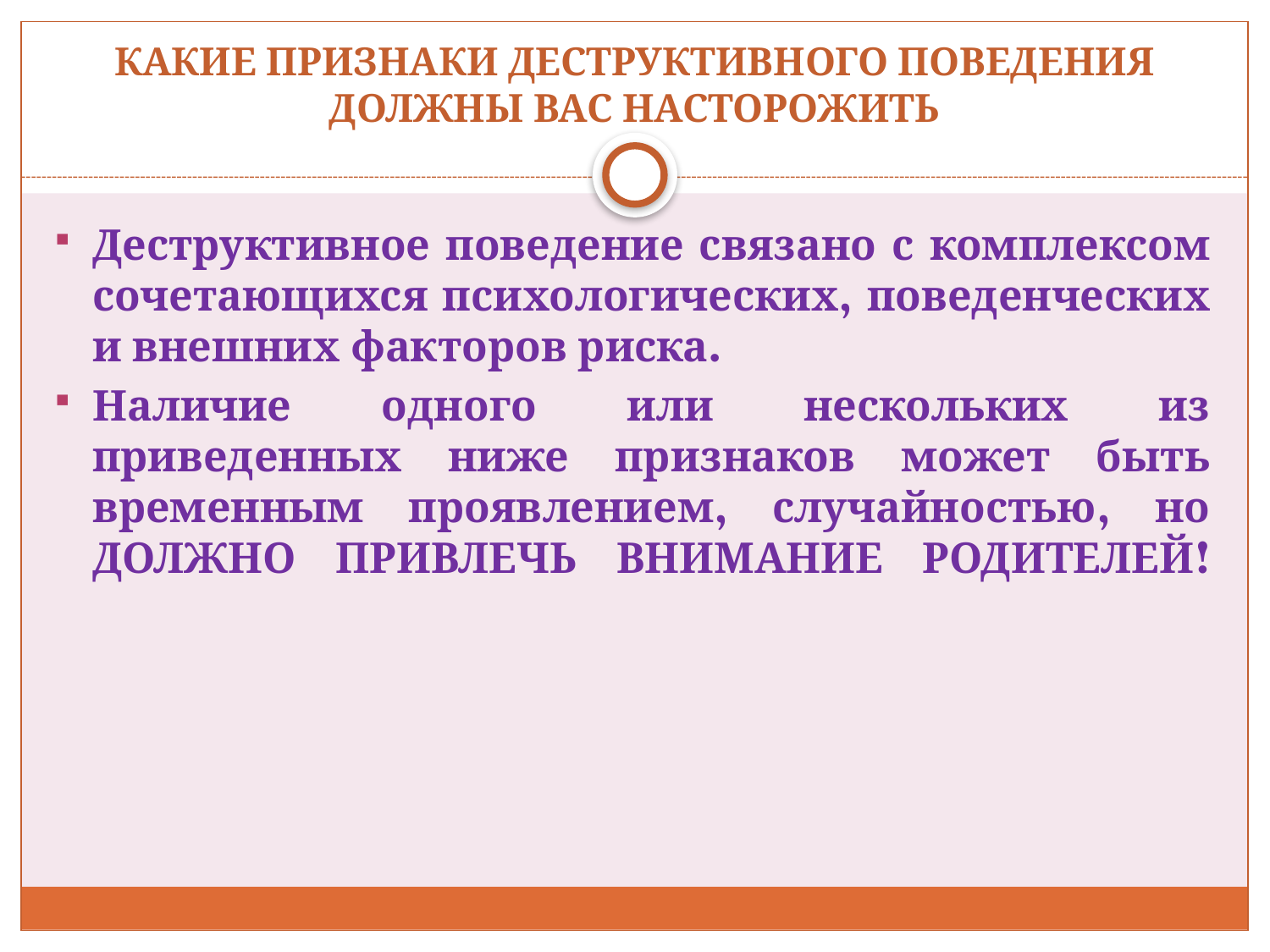

# КАКИЕ ПРИЗНАКИ ДЕСТРУКТИВНОГО ПОВЕДЕНИЯ ДОЛЖНЫ ВАС НАСТОРОЖИТЬ
Деструктивное поведение связано с комплексом сочетающихся психологических, поведенческих и внешних факторов риска.
Наличие одного или нескольких из приведенных ниже признаков может быть
временным проявлением, случайностью, но ДОЛЖНО ПРИВЛЕЧЬ ВНИМАНИЕ РОДИТЕЛЕЙ!